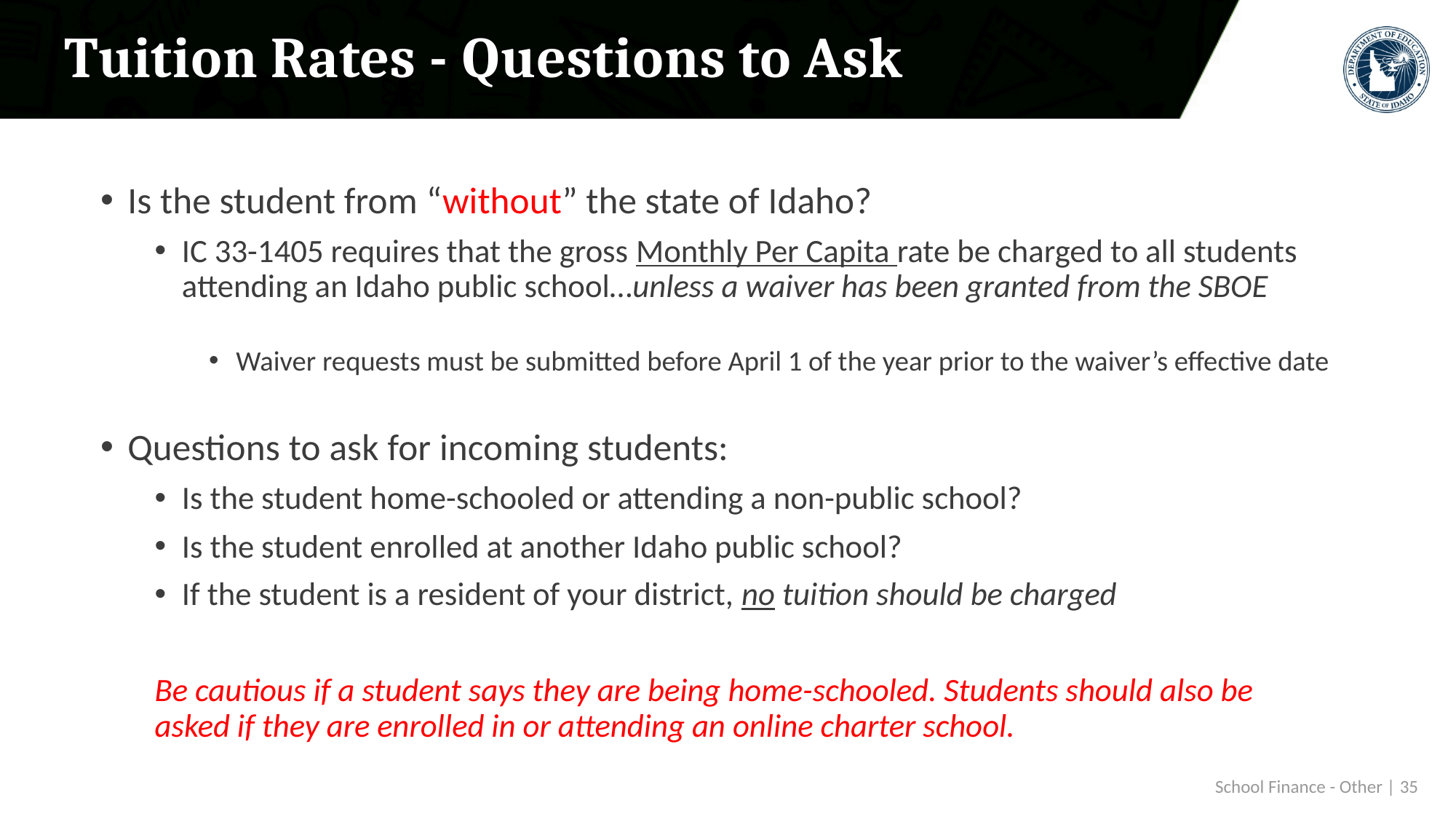

# Tuition Rates - Questions to Ask
Is the student from “without” the state of Idaho?
IC 33-1405 requires that the gross Monthly Per Capita rate be charged to all students attending an Idaho public school…unless a waiver has been granted from the SBOE

Waiver requests must be submitted before April 1 of the year prior to the waiver’s effective date

Questions to ask for incoming students:
Is the student home-schooled or attending a non-public school?
Is the student enrolled at another Idaho public school?
If the student is a resident of your district, no tuition should be charged

Be cautious if a student says they are being home-schooled. Students should also be asked if they are enrolled in or attending an online charter school.

School Finance - Other | 35